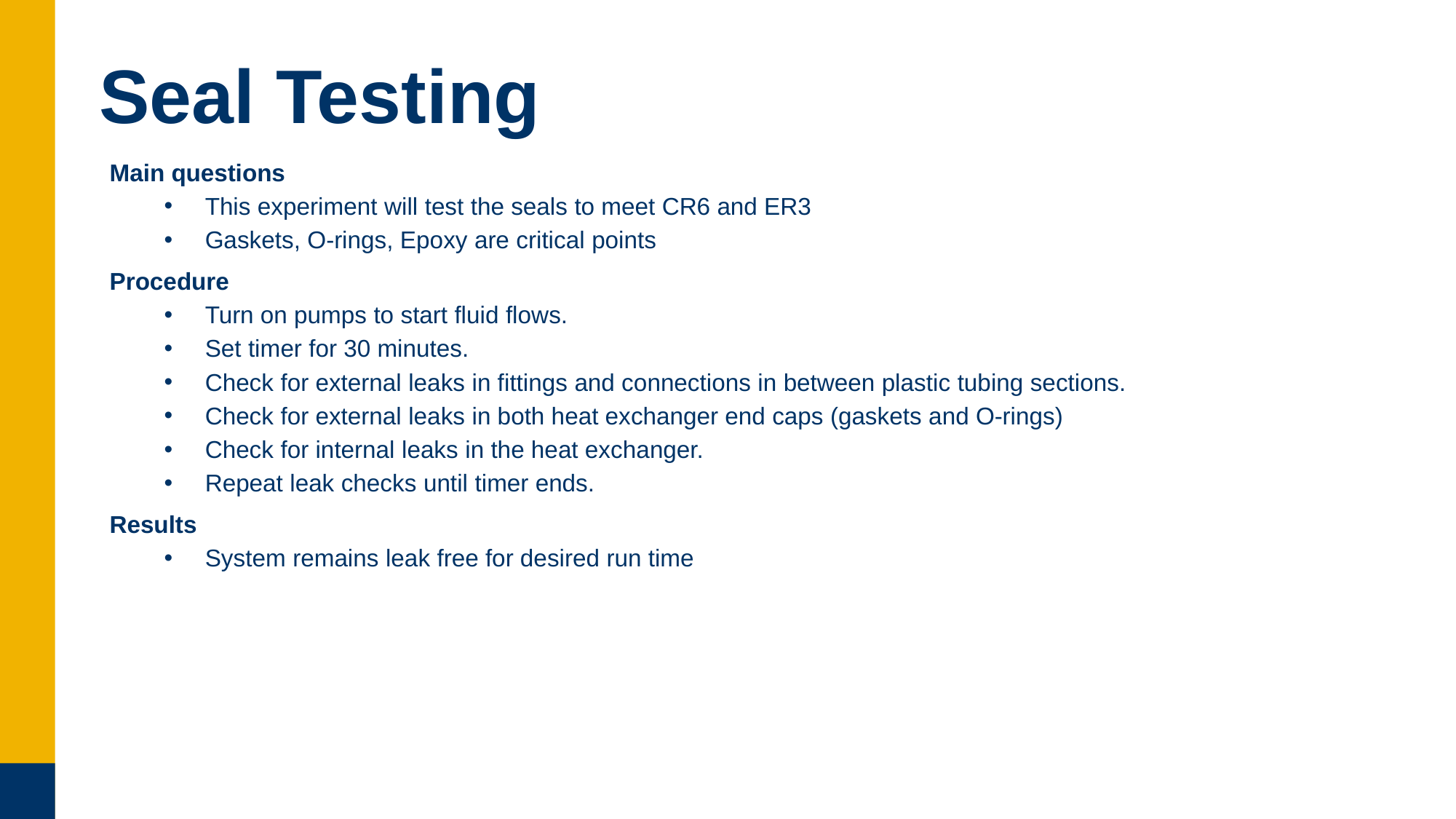

# Seal Testing
Main questions
This experiment will test the seals to meet CR6 and ER3
Gaskets, O-rings, Epoxy are critical points
Procedure
Turn on pumps to start fluid flows.
Set timer for 30 minutes.
Check for external leaks in fittings and connections in between plastic tubing sections.
Check for external leaks in both heat exchanger end caps (gaskets and O-rings)
Check for internal leaks in the heat exchanger.
Repeat leak checks until timer ends.
Results
System remains leak free for desired run time